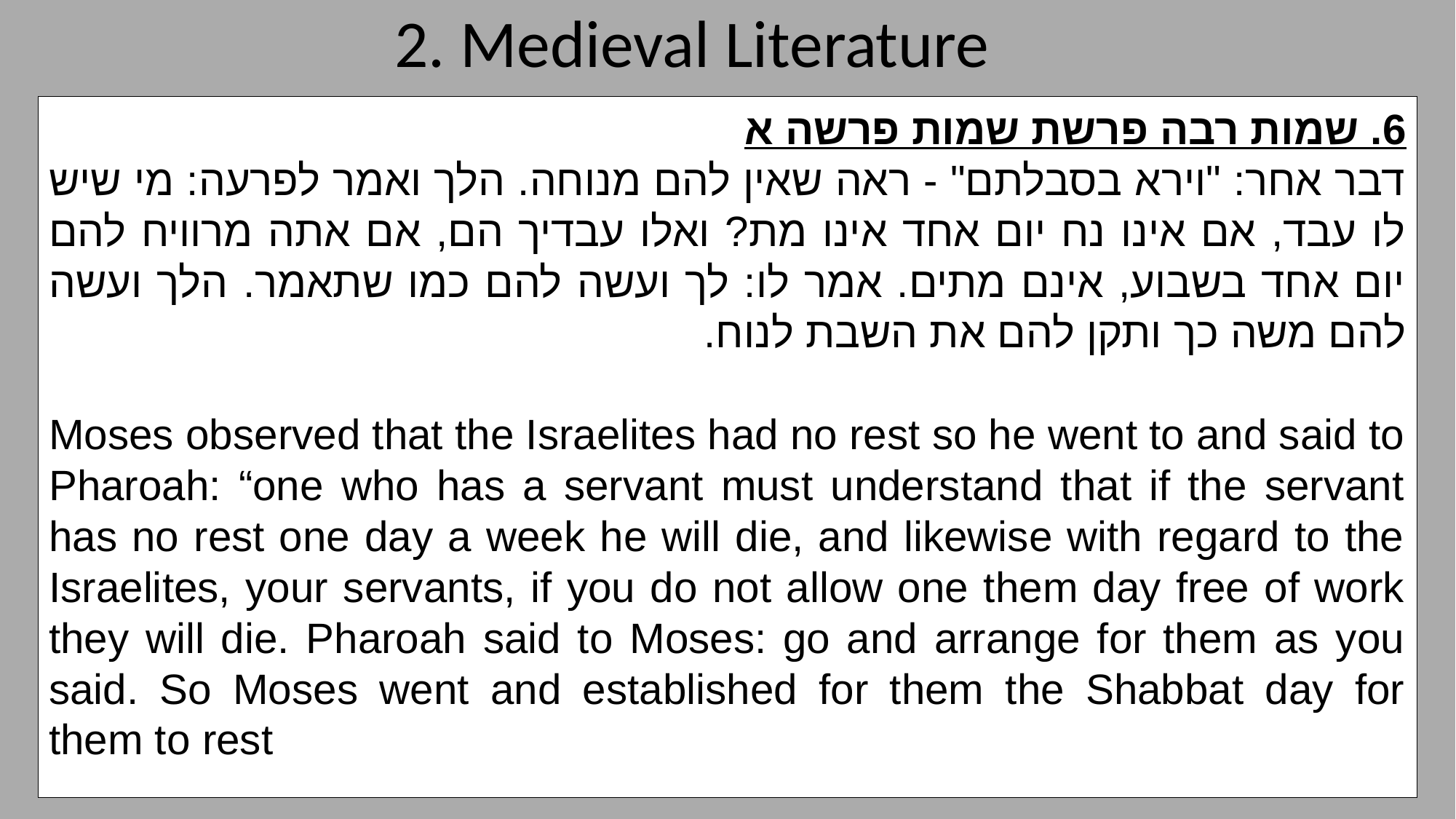

# 2. Medieval Literature
6. שמות רבה פרשת שמות פרשה א
דבר אחר: "וירא בסבלתם" - ראה שאין להם מנוחה. הלך ואמר לפרעה: מי שיש לו עבד, אם אינו נח יום אחד אינו מת? ואלו עבדיך הם, אם אתה מרוויח להם יום אחד בשבוע, אינם מתים. אמר לו: לך ועשה להם כמו שתאמר. הלך ועשה להם משה כך ותקן להם את השבת לנוח.

Moses observed that the Israelites had no rest so he went to and said to Pharoah: “one who has a servant must understand that if the servant has no rest one day a week he will die, and likewise with regard to the Israelites, your servants, if you do not allow one them day free of work they will die. Pharoah said to Moses: go and arrange for them as you said. So Moses went and established for them the Shabbat day for them to rest